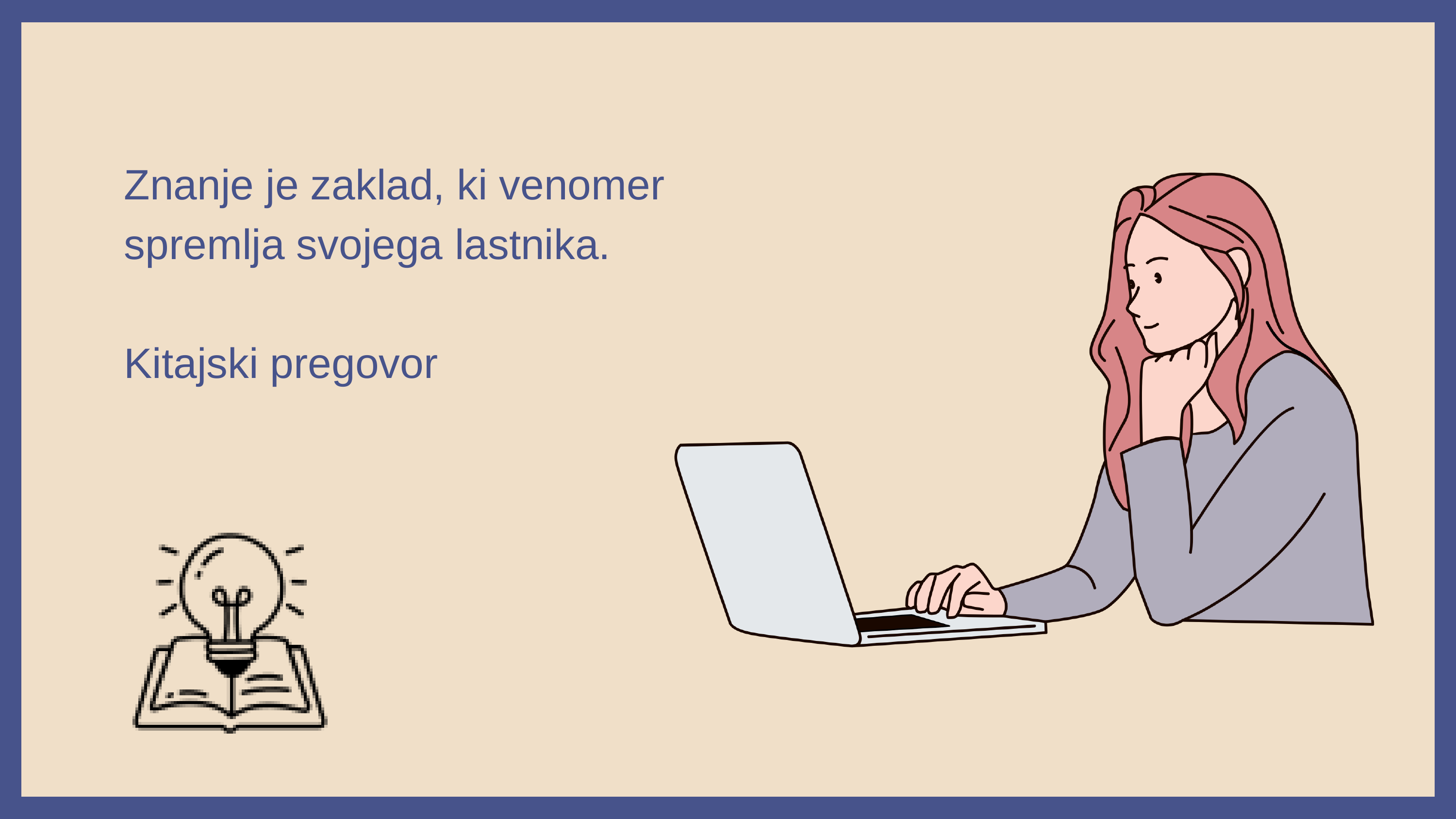

Znanje je zaklad, ki venomer spremlja svojega lastnika.

Kitajski pregovor